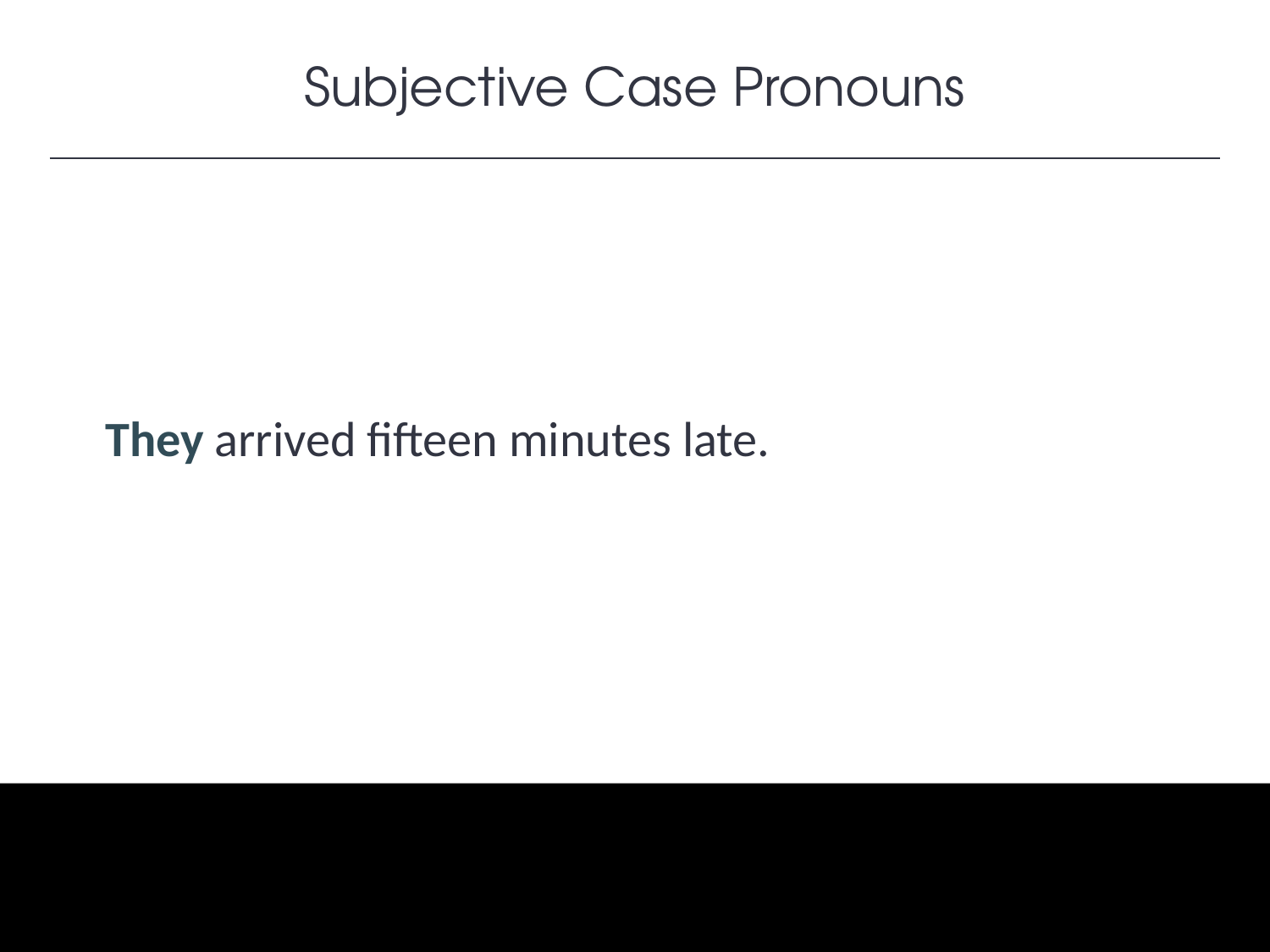

Subjective Case Pronouns
HAWKES LEARNING
They arrived fifteen minutes late.